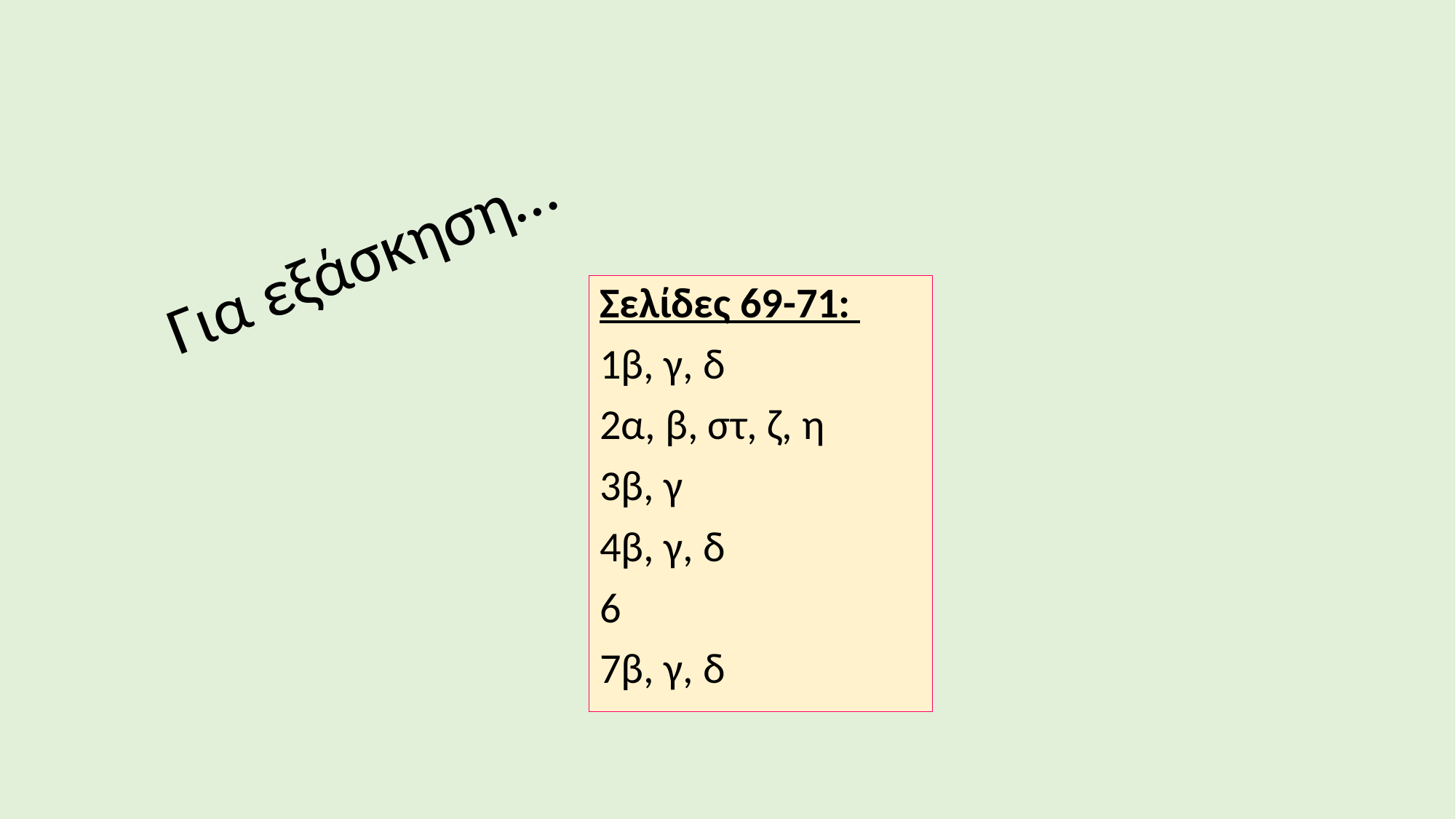

# Για εξάσκηση…
Σελίδες 69-71:
1β, γ, δ
2α, β, στ, ζ, η
3β, γ
4β, γ, δ
6
7β, γ, δ